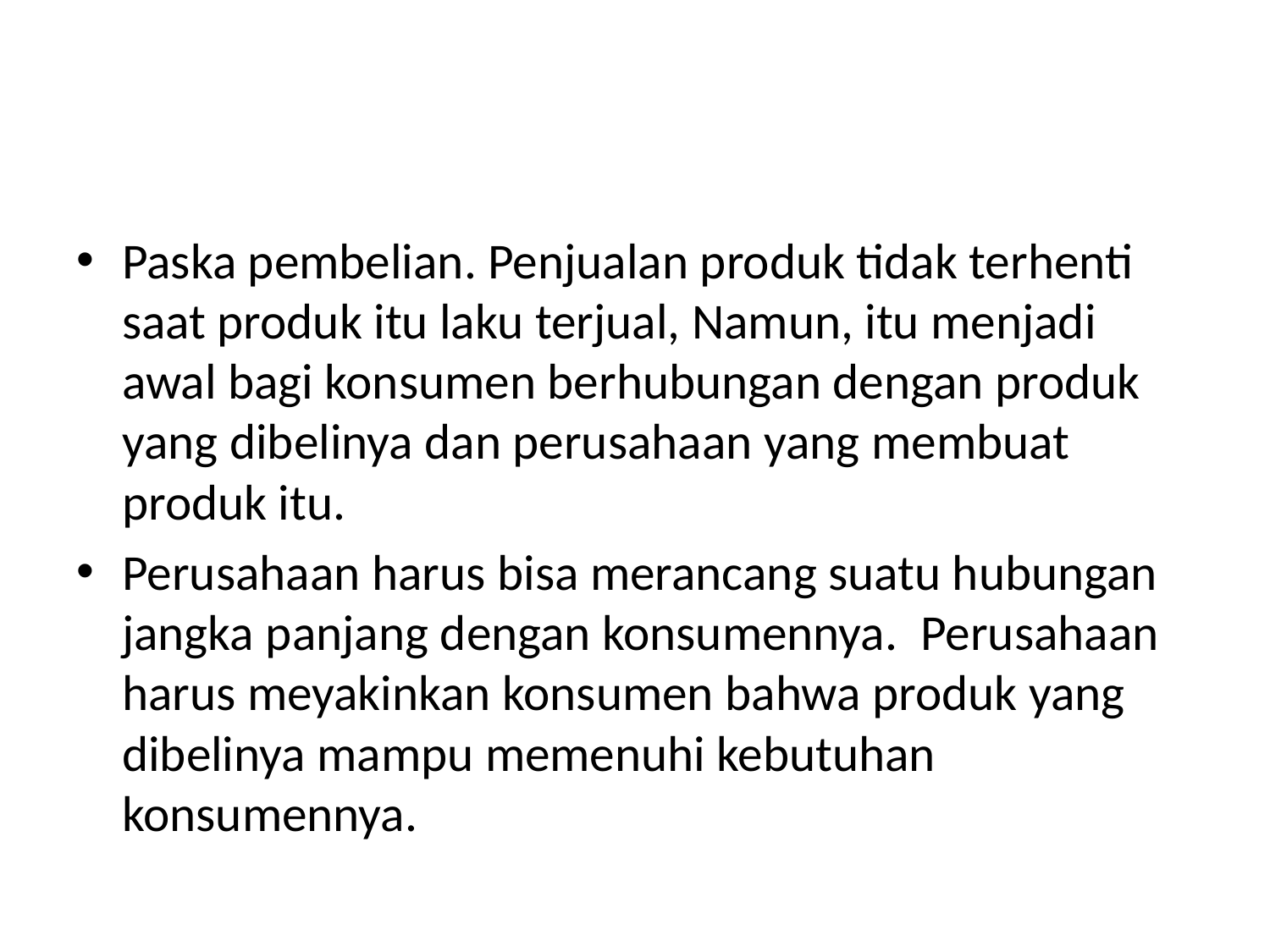

#
Paska pembelian. Penjualan produk tidak terhenti saat produk itu laku terjual, Namun, itu menjadi awal bagi konsumen berhubungan dengan produk yang dibelinya dan perusahaan yang membuat produk itu.
Perusahaan harus bisa merancang suatu hubungan jangka panjang dengan konsumennya.  Perusahaan harus meyakinkan konsumen bahwa produk yang dibelinya mampu memenuhi kebutuhan konsumennya.